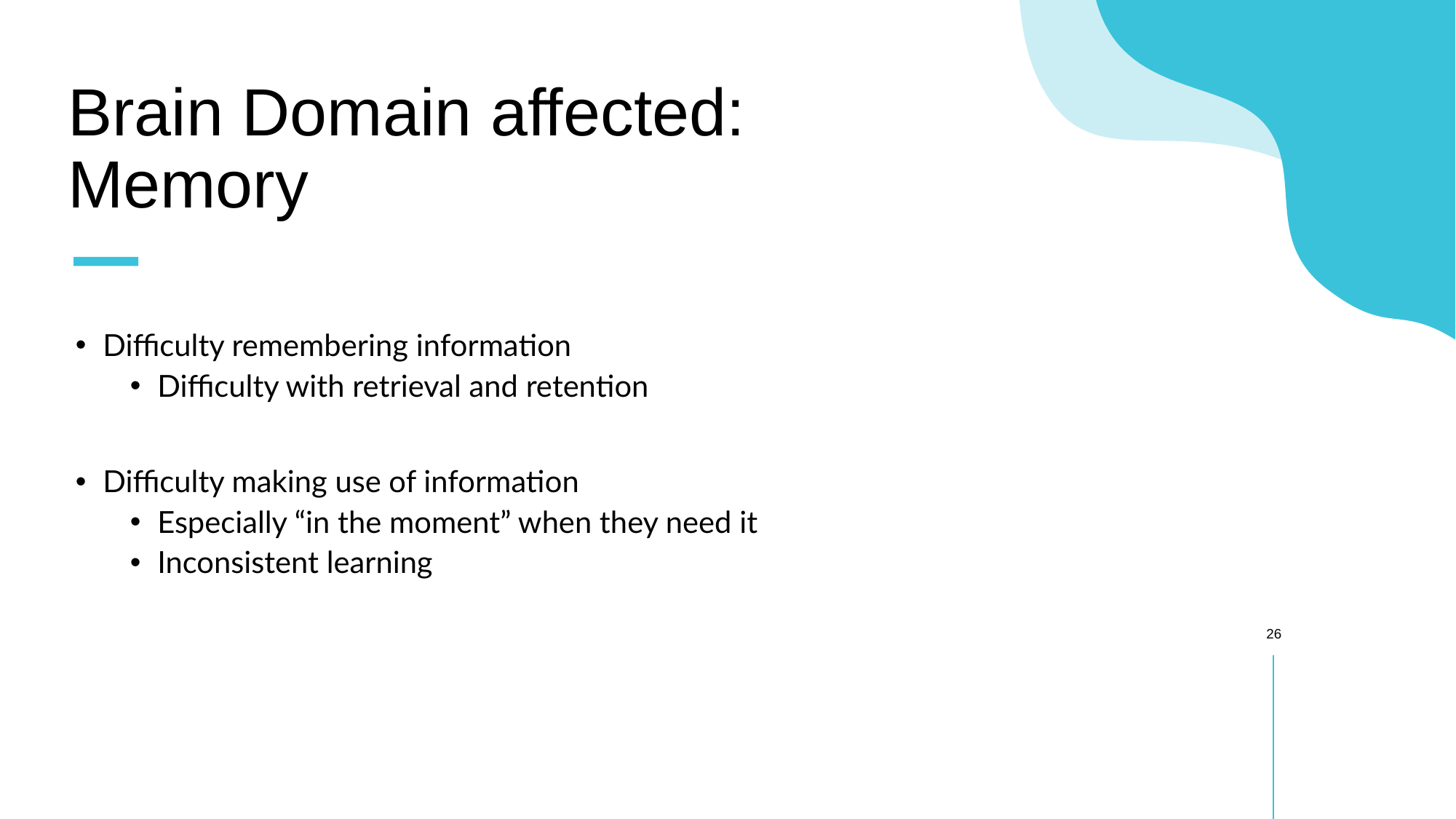

# Brain Domain affected: Memory

Difficulty remembering information
Difficulty with retrieval and retention

Difficulty making use of information
Especially “in the moment” when they need it
Inconsistent learning

26